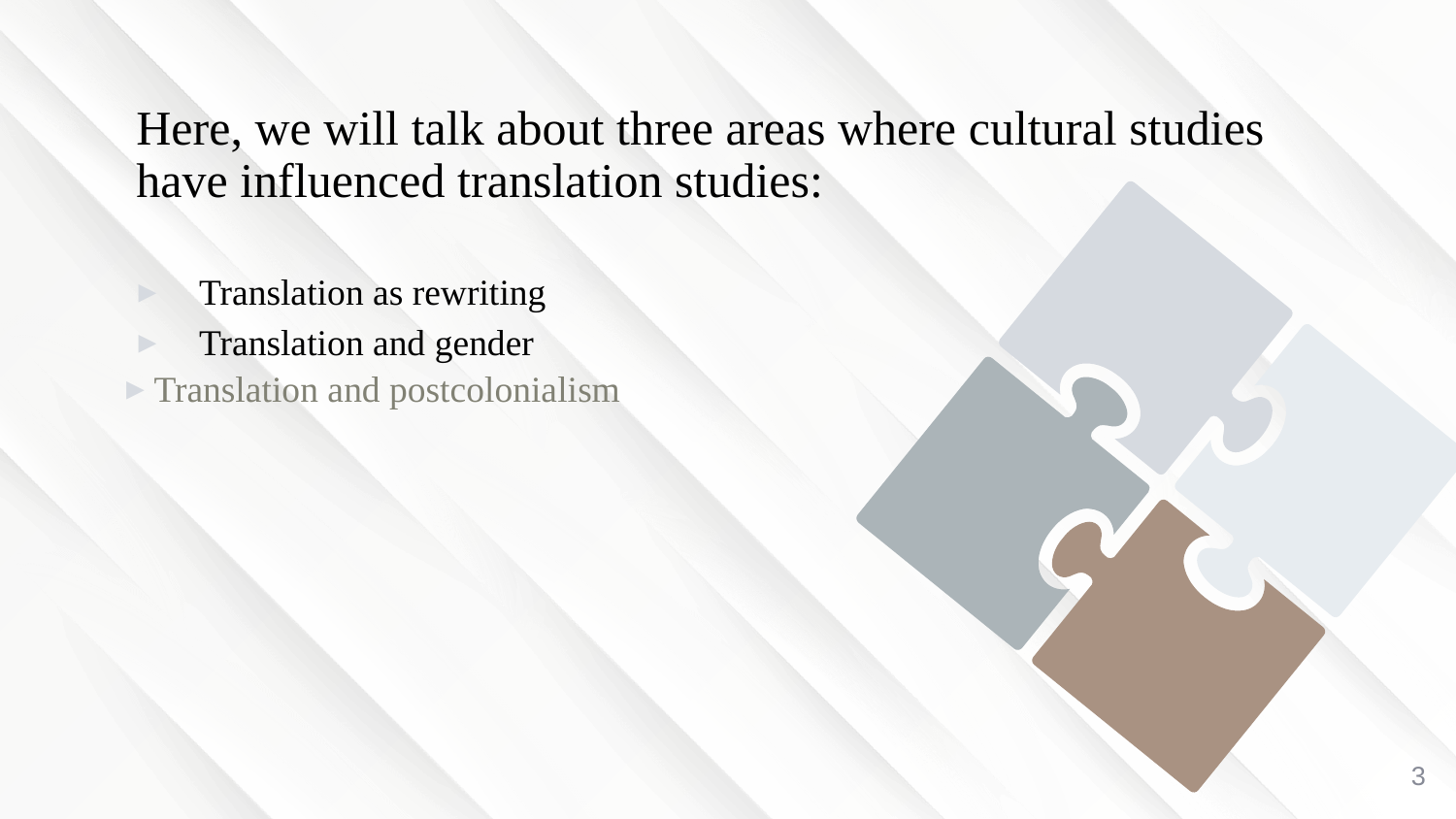

# Here, we will talk about three areas where cultural studies have influenced translation studies:
Translation as rewriting
Translation and gender
 Translation and postcolonialism

3